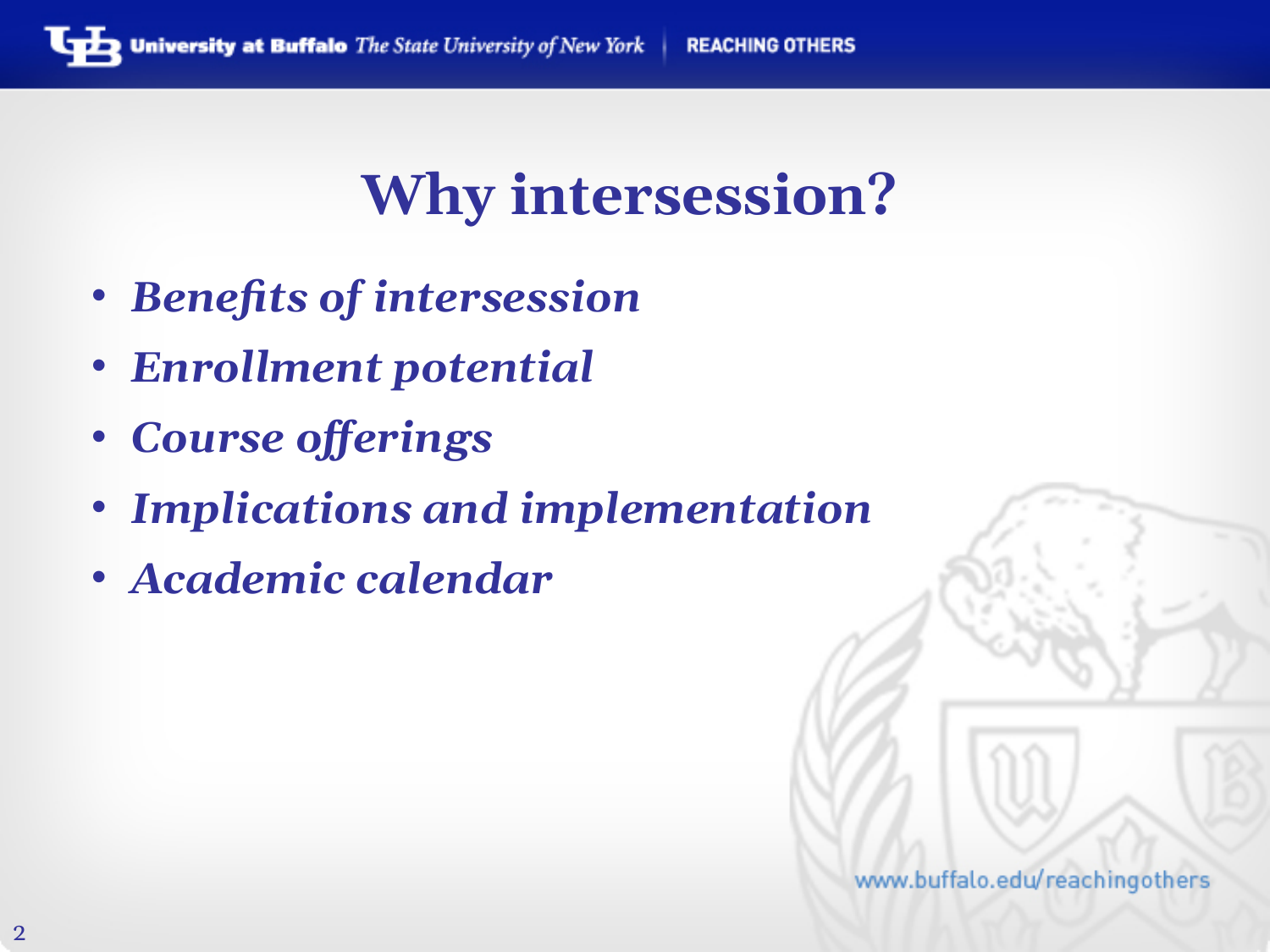

Why intersession?
Benefits of intersession
Enrollment potential
Course offerings
Implications and implementation
Academic calendar